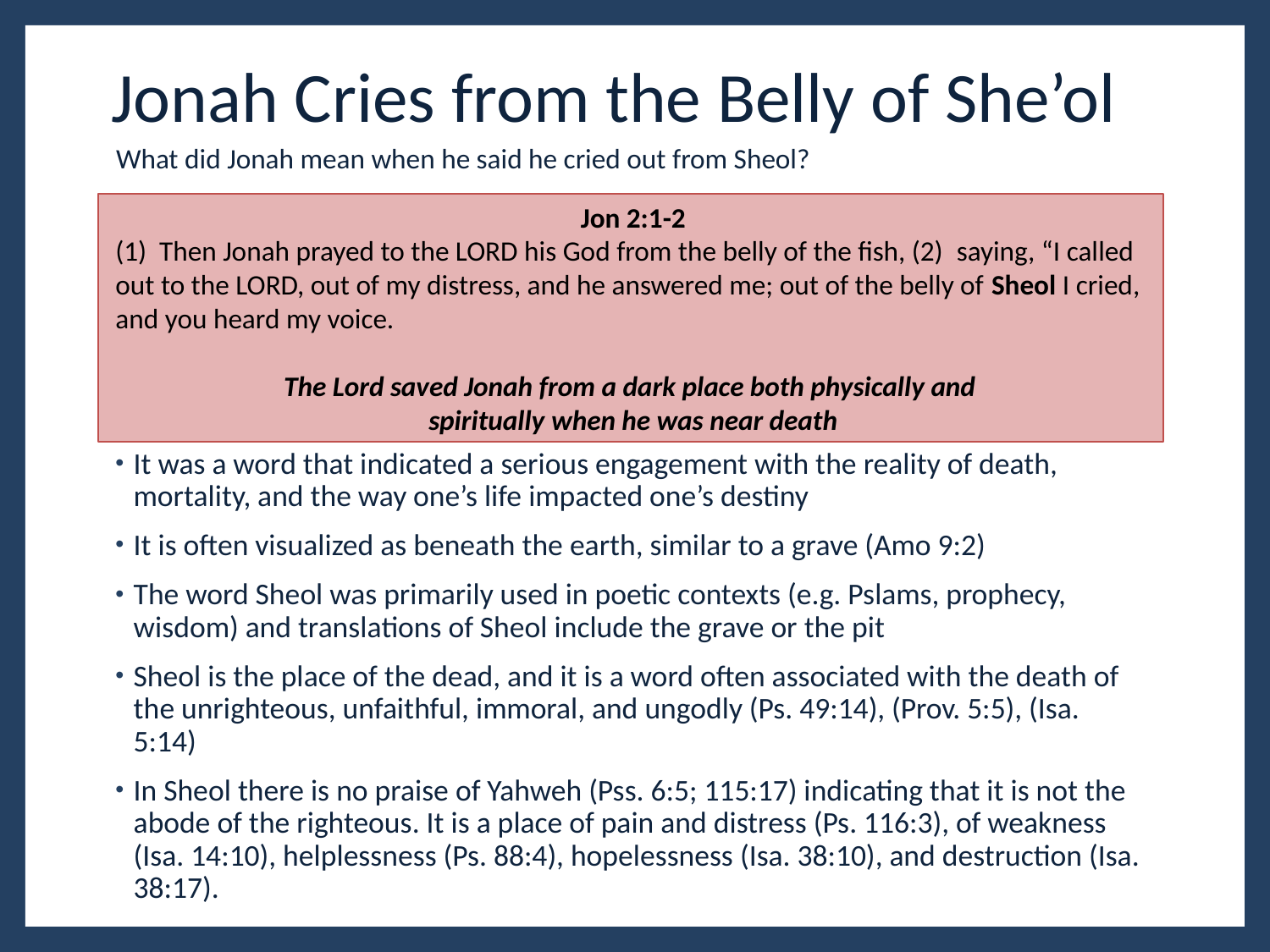

# Jonah Cries from the Belly of She’ol
What did Jonah mean when he said he cried out from Sheol?
Jon 2:1-2
(1)  Then Jonah prayed to the LORD his God from the belly of the fish, (2)  saying, “I called out to the LORD, out of my distress, and he answered me; out of the belly of Sheol I cried, and you heard my voice.

The Lord saved Jonah from a dark place both physically and
spiritually when he was near death
It was a word that indicated a serious engagement with the reality of death, mortality, and the way one’s life impacted one’s destiny
It is often visualized as beneath the earth, similar to a grave (Amo 9:2)
The word Sheol was primarily used in poetic contexts (e.g. Pslams, prophecy, wisdom) and translations of Sheol include the grave or the pit
Sheol is the place of the dead, and it is a word often associated with the death of the unrighteous, unfaithful, immoral, and ungodly (Ps. 49:14), (Prov. 5:5), (Isa. 5:14)
In Sheol there is no praise of Yahweh (Pss. 6:5; 115:17) indicating that it is not the abode of the righteous. It is a place of pain and distress (Ps. 116:3), of weakness (Isa. 14:10), helplessness (Ps. 88:4), hopelessness (Isa. 38:10), and destruction (Isa. 38:17).